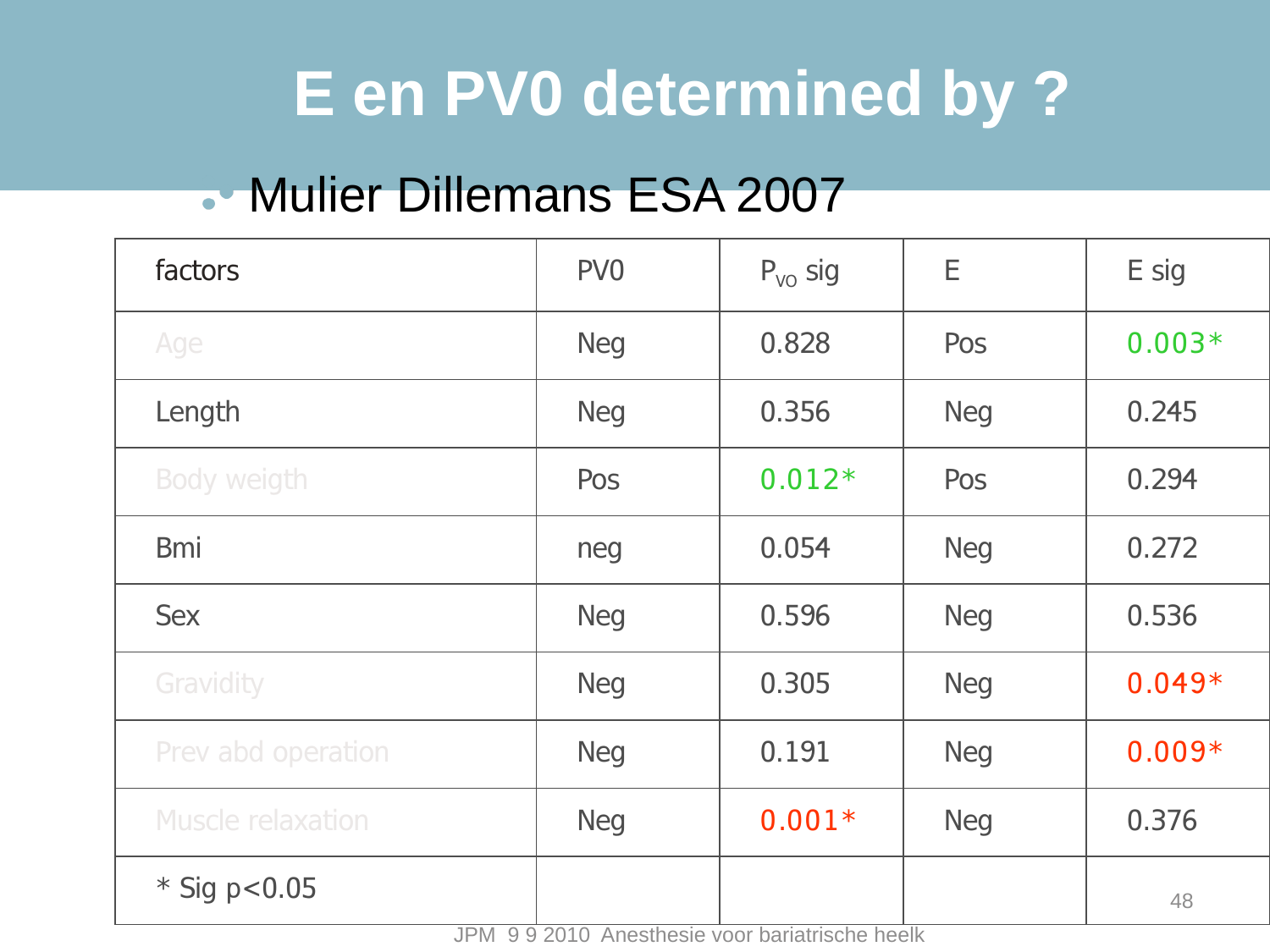

# E en PV0 determined by ?
Mulier Dillemans ESA 2007
| factors | PV0 | PVO sig | E | E sig |
| --- | --- | --- | --- | --- |
| Age | Neg | 0.828 | Pos | 0.003\* |
| Length | Neg | 0.356 | Neg | 0.245 |
| Body weigth | Pos | 0.012\* | Pos | 0.294 |
| Bmi | neg | 0.054 | Neg | 0.272 |
| Sex | Neg | 0.596 | Neg | 0.536 |
| Gravidity | Neg | 0.305 | Neg | 0.049\* |
| Prev abd operation | Neg | 0.191 | Neg | 0.009\* |
| Muscle relaxation | Neg | 0.001\* | Neg | 0.376 |
| \* Sig p<0.05 |  |  |  |  |
48
JPM  9 9 2010  Anesthesie voor bariatrische heelk